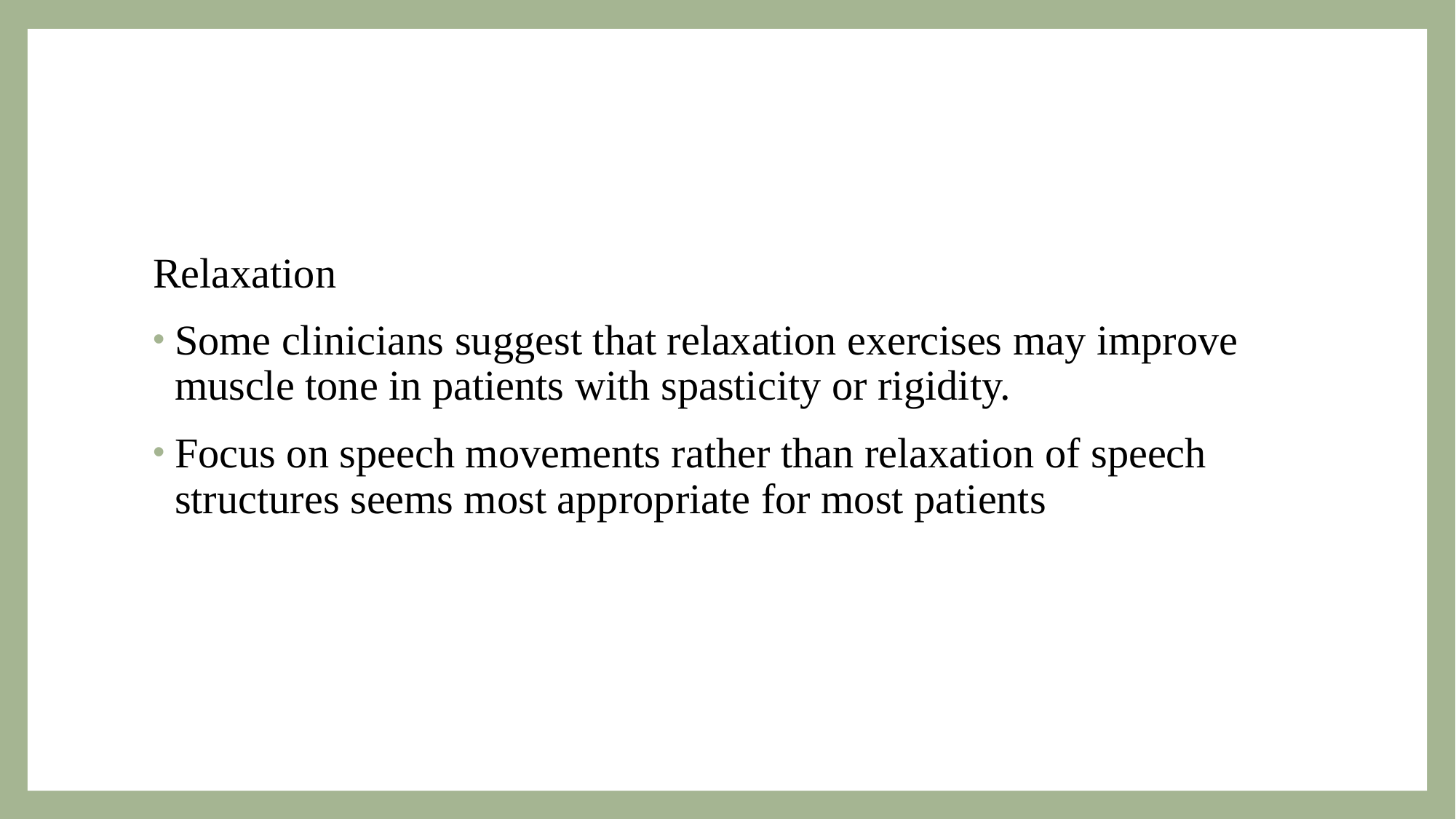

#
Relaxation
Some clinicians suggest that relaxation exercises may improve muscle tone in patients with spasticity or rigidity.
Focus on speech movements rather than relaxation of speech structures seems most appropriate for most patients